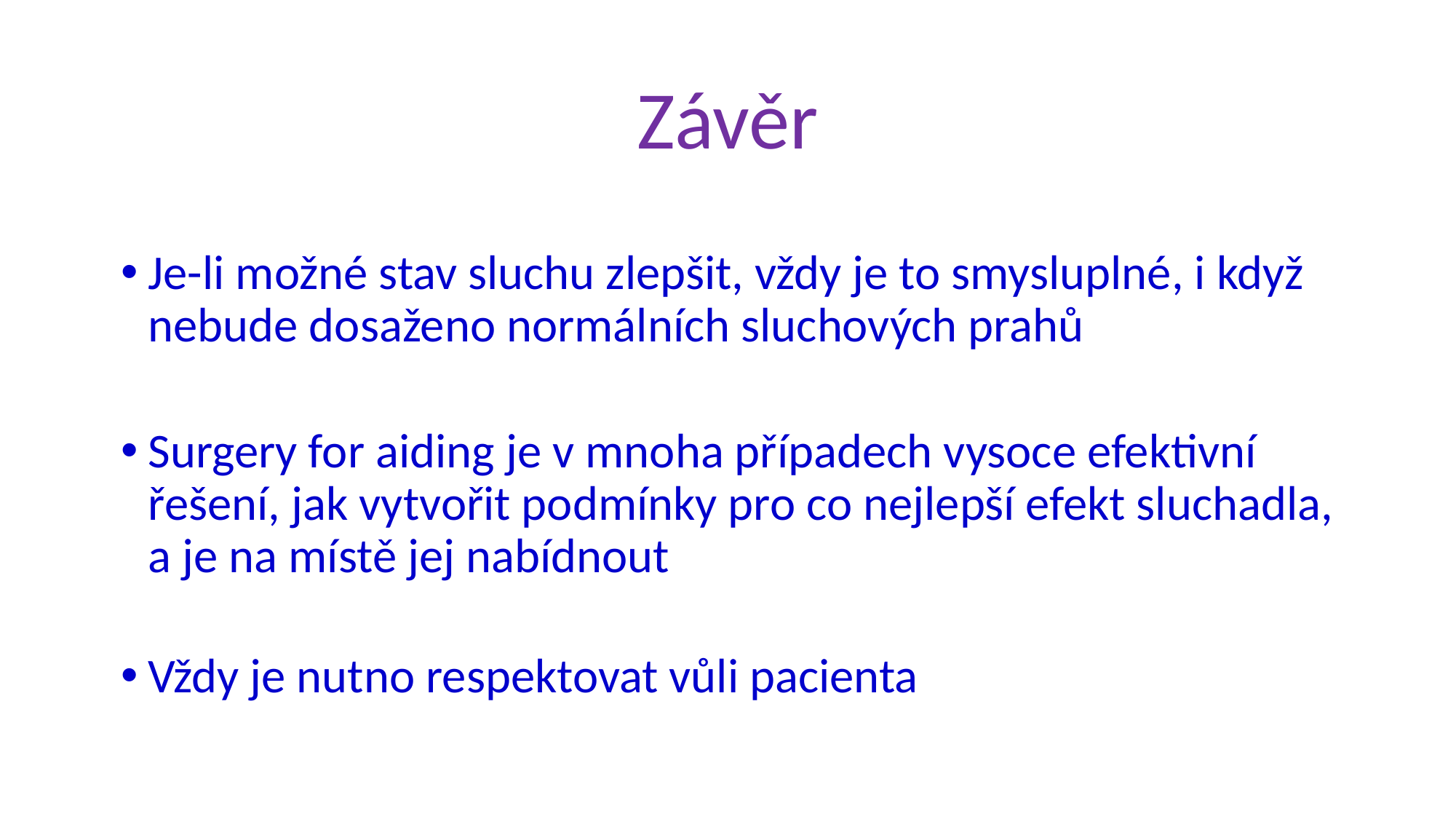

# Závěr
Je-li možné stav sluchu zlepšit, vždy je to smysluplné, i když nebude dosaženo normálních sluchových prahů
Surgery for aiding je v mnoha případech vysoce efektivní řešení, jak vytvořit podmínky pro co nejlepší efekt sluchadla, a je na místě jej nabídnout
Vždy je nutno respektovat vůli pacienta